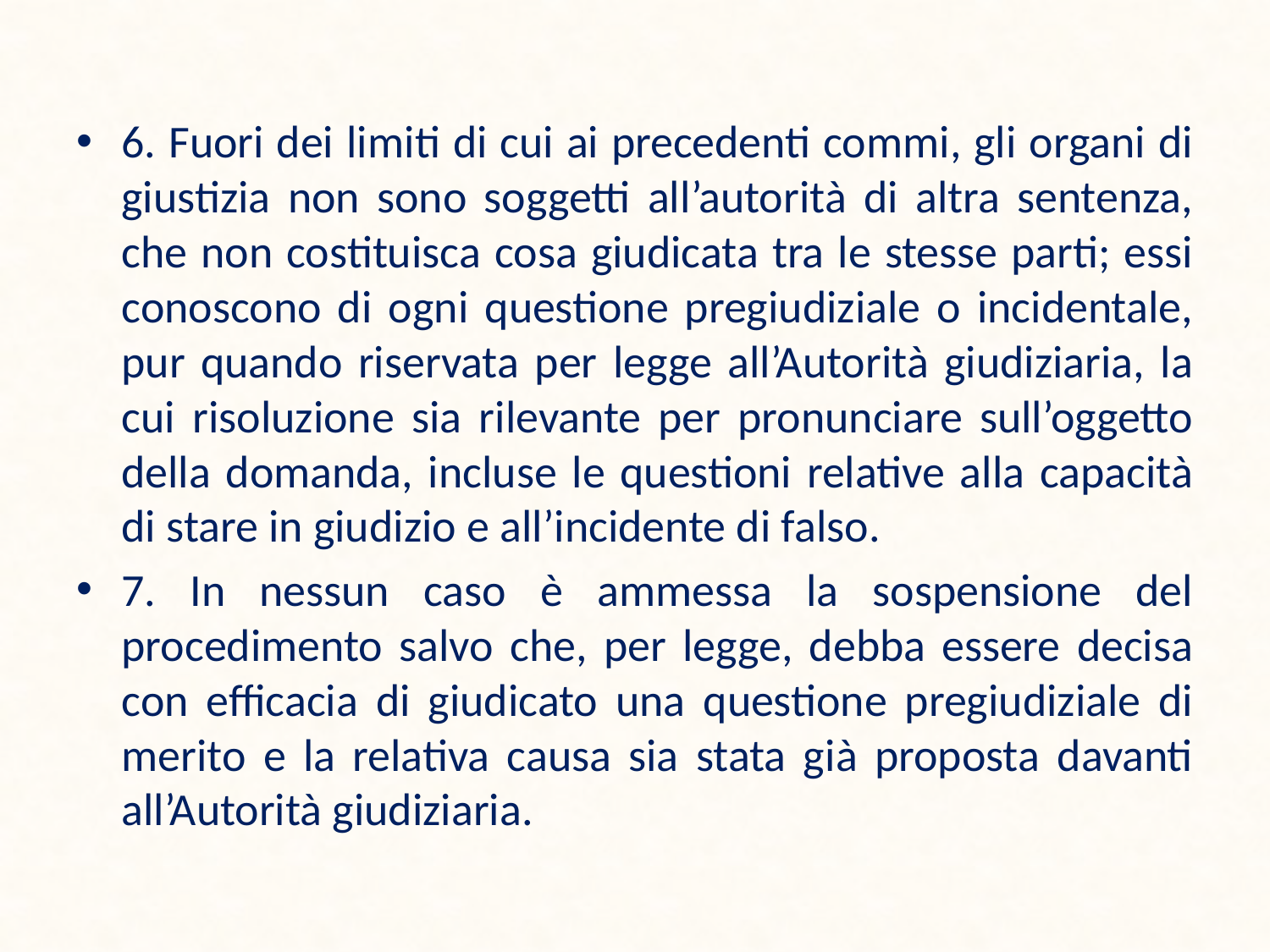

6. Fuori dei limiti di cui ai precedenti commi, gli organi di giustizia non sono soggetti all’autorità di altra sentenza, che non costituisca cosa giudicata tra le stesse parti; essi conoscono di ogni questione pregiudiziale o incidentale, pur quando riservata per legge all’Autorità giudiziaria, la cui risoluzione sia rilevante per pronunciare sull’oggetto della domanda, incluse le questioni relative alla capacità di stare in giudizio e all’incidente di falso.
7. In nessun caso è ammessa la sospensione del procedimento salvo che, per legge, debba essere decisa con efficacia di giudicato una questione pregiudiziale di merito e la relativa causa sia stata già proposta davanti all’Autorità giudiziaria.